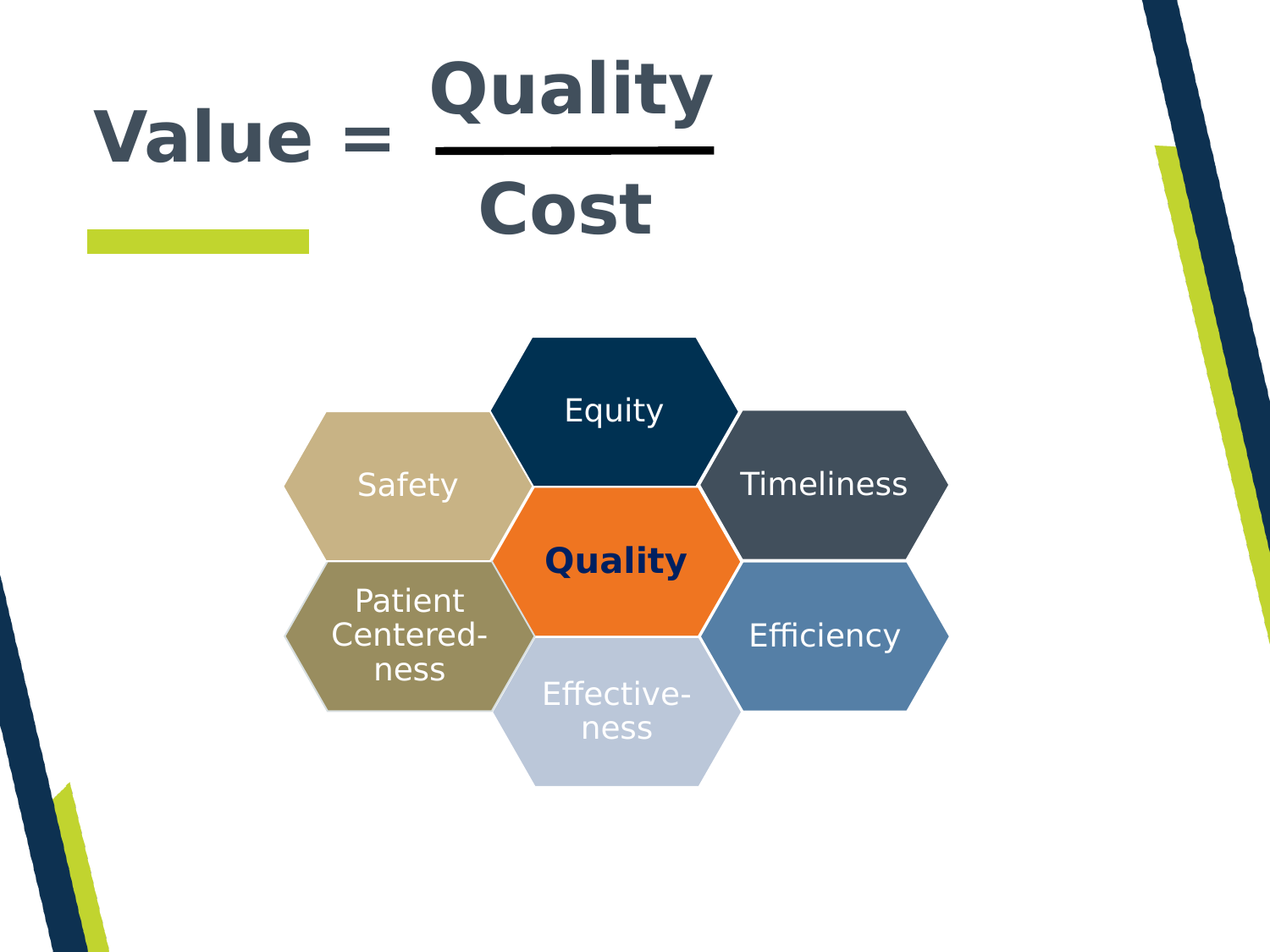

Quality
Value =
Cost
Quality
Equity
Timeliness
Efficiency
Effective-ness
Patient Centered-ness
Safety